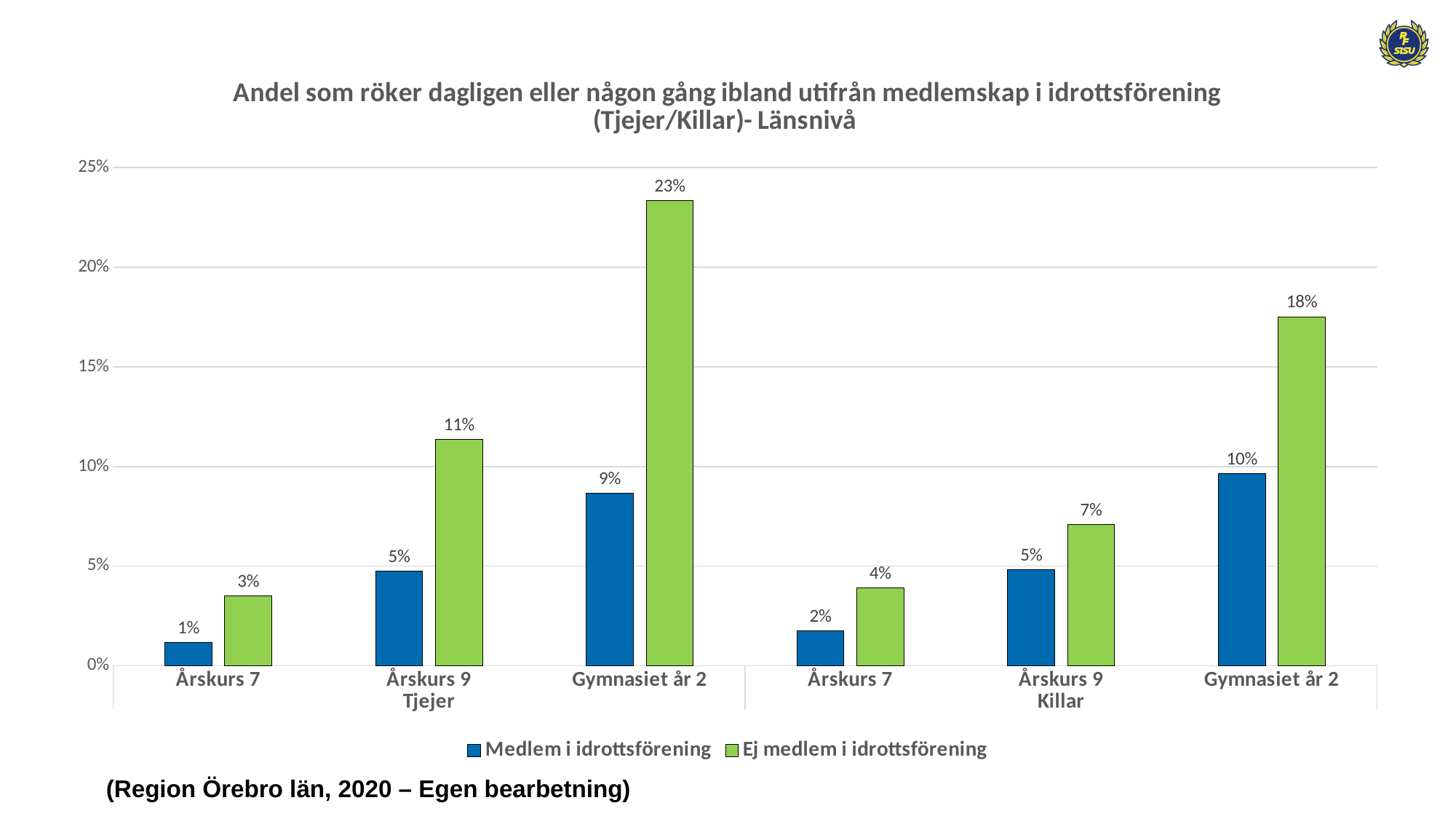

### Chart: Andel som röker dagligen eller någon gång ibland utifrån medlemskap i idrottsförening (Tjejer/Killar)- Länsnivå

| Category | Medlem i idrottsförening | Ej medlem i idrottsförening |
|---|---|---|
| Årskurs 7 | 0.011688311688311687 | 0.034904013961605584 |
| Årskurs 9 | 0.04734848484848485 | 0.11343283582089551 |
| Gymnasiet år 2 | 0.08663366336633663 | 0.23341836734693877 |
| Årskurs 7 | 0.01756587202007528 | 0.03910614525139665 |
| Årskurs 9 | 0.04823151125401929 | 0.07095709570957096 |
| Gymnasiet år 2 | 0.0965391621129326 | 0.17511520737327188 |
(Region Örebro län, 2020 – Egen bearbetning)